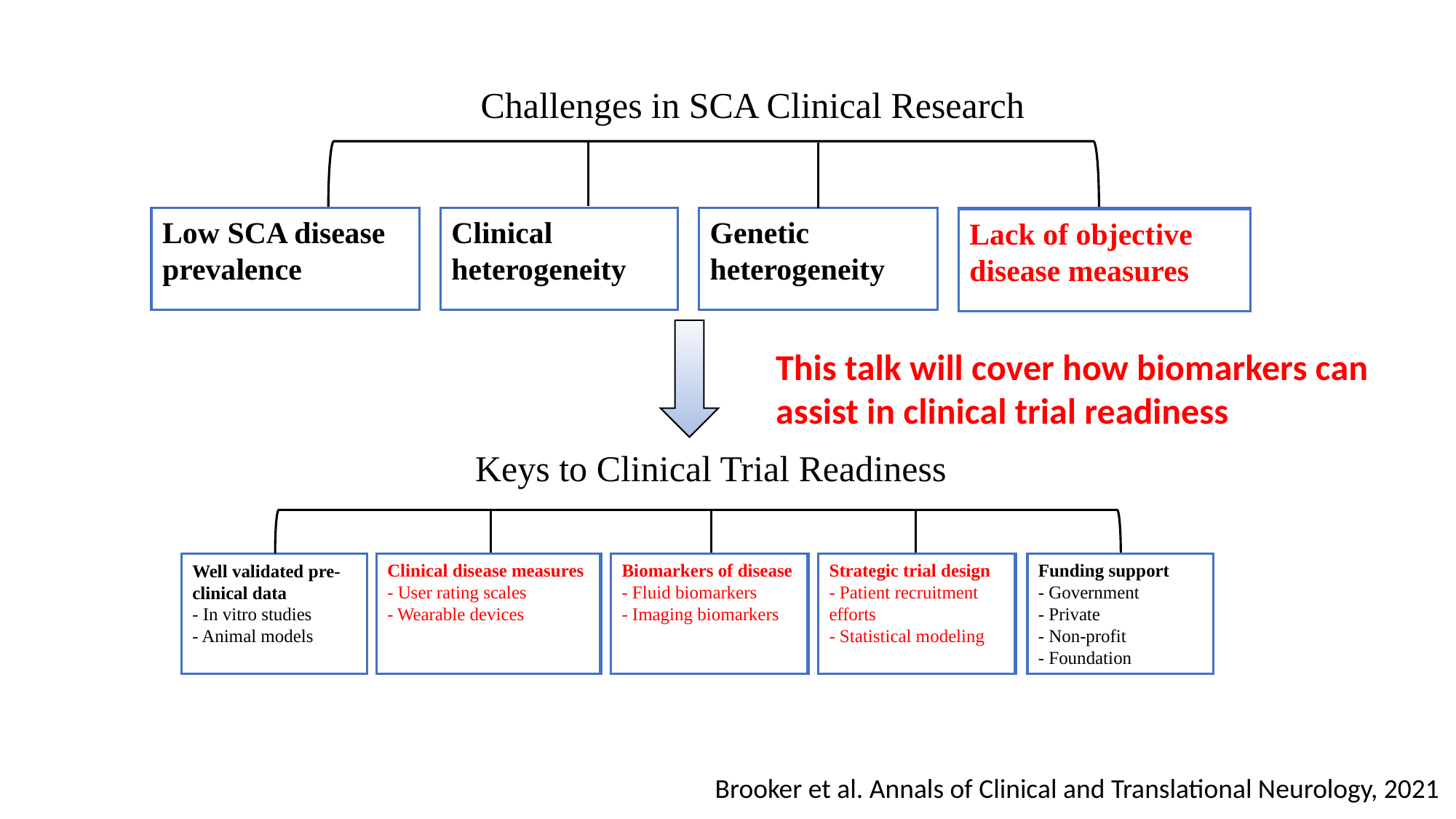

Challenges in SCA Clinical Research

Low SCA disease prevalence
Clinical heterogeneity
Genetic heterogeneity
Lack of objective disease measures
Lack of objective disease measures

This talk will cover how biomarkers can assist in clinical trial readiness
Keys to Clinical Trial Readiness
Clinical disease measures
- User rating scales
- Wearable devices
Biomarkers of disease
- Fluid biomarkers
- Imaging biomarkers
Strategic trial design
- Patient recruitment efforts
- Statistical modeling
Funding support
- Government
- Private
- Non-profit
- Foundation
Clinical disease measures
- User rating scales
- Wearable devices
Biomarkers of disease
- Fluid biomarkers
- Imaging biomarkers
Strategic trial design
- Patient recruitment efforts
- Statistical modeling
Well validated pre-clinical data
- In vitro studies
- Animal models
Brooker et al. Annals of Clinical and Translational Neurology, 2021